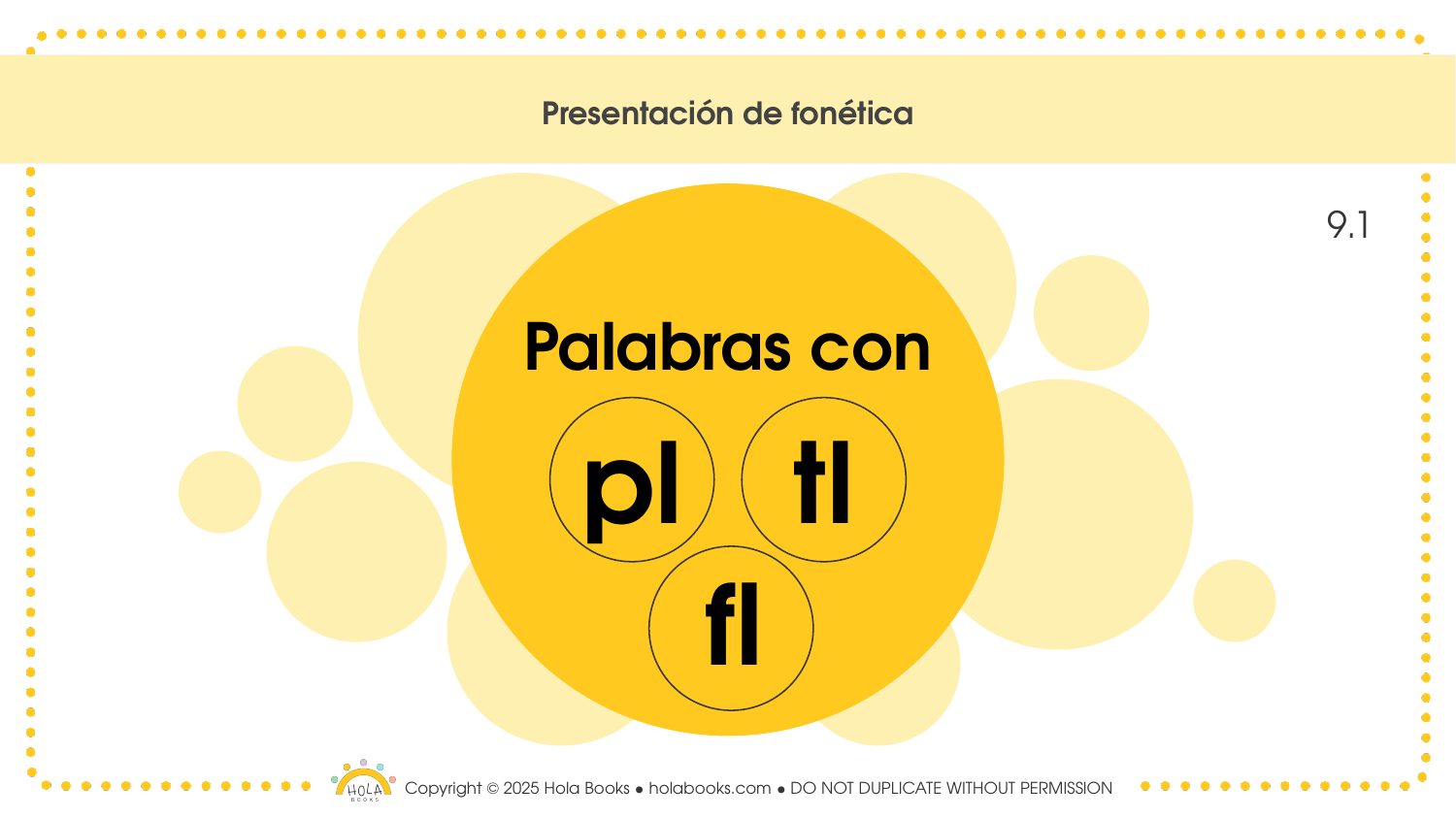

# Presentación de fonética

9.1
Palabras con

pl
tl

fl